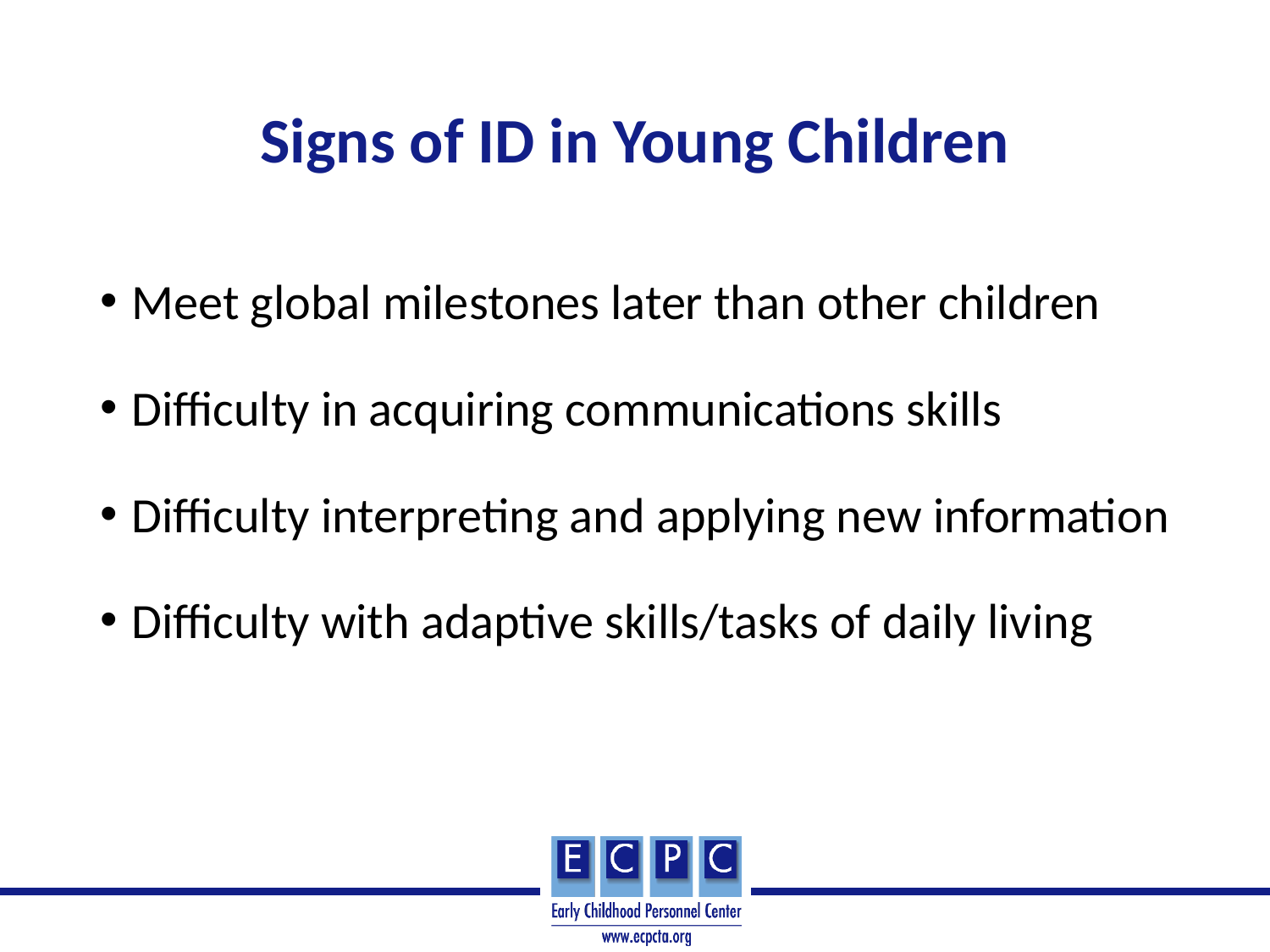

# Signs of ID in Young Children
Meet global milestones later than other children
Difficulty in acquiring communications skills
Difficulty interpreting and applying new information
Difficulty with adaptive skills/tasks of daily living